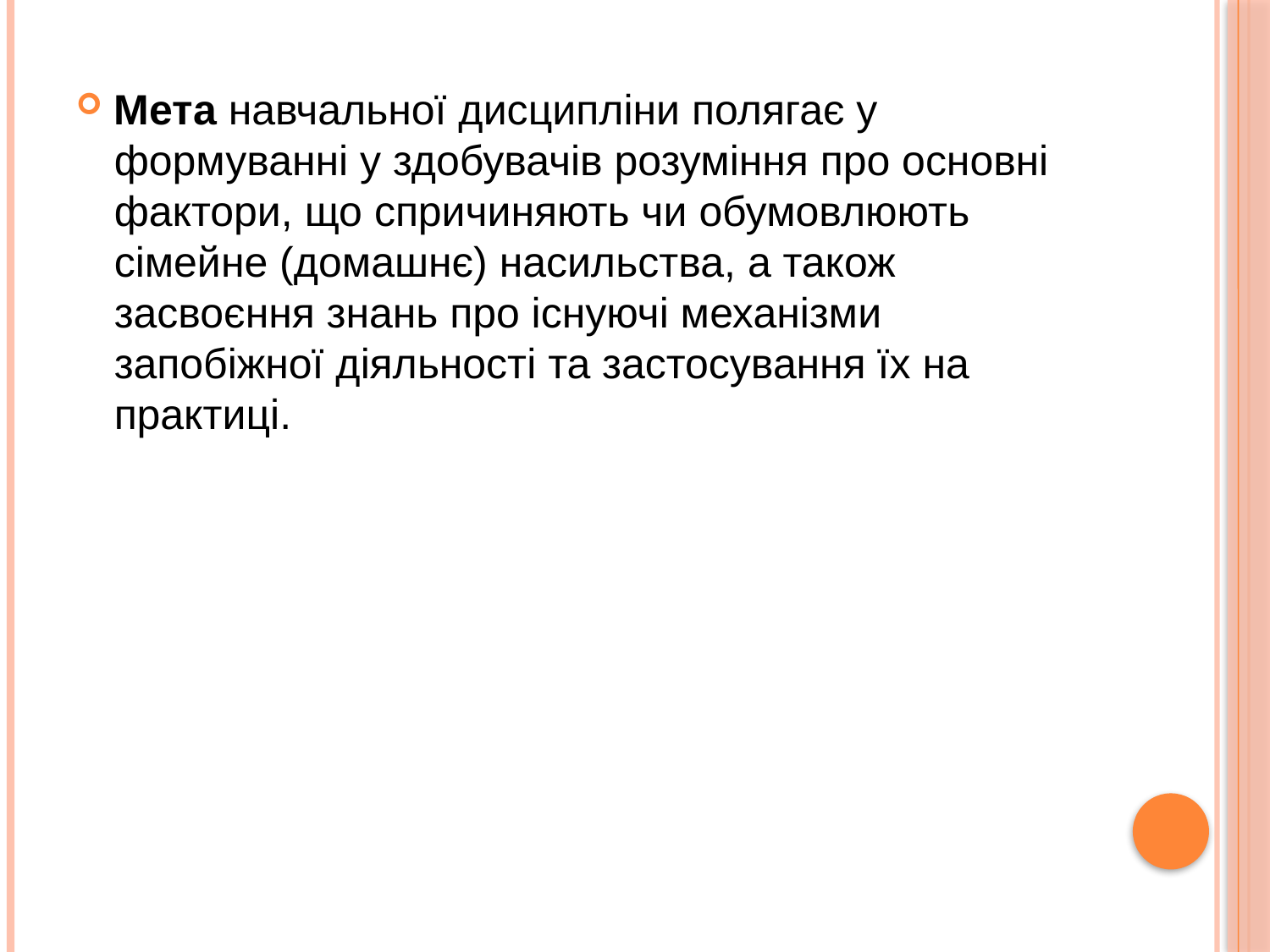

Мета навчальної дисципліни полягає у формуванні у здобувачів розуміння про основні фактори, що спричиняють чи обумовлюють сімейне (домашнє) насильства, а також засвоєння знань про існуючі механізми запобіжної діяльності та застосування їх на практиці.